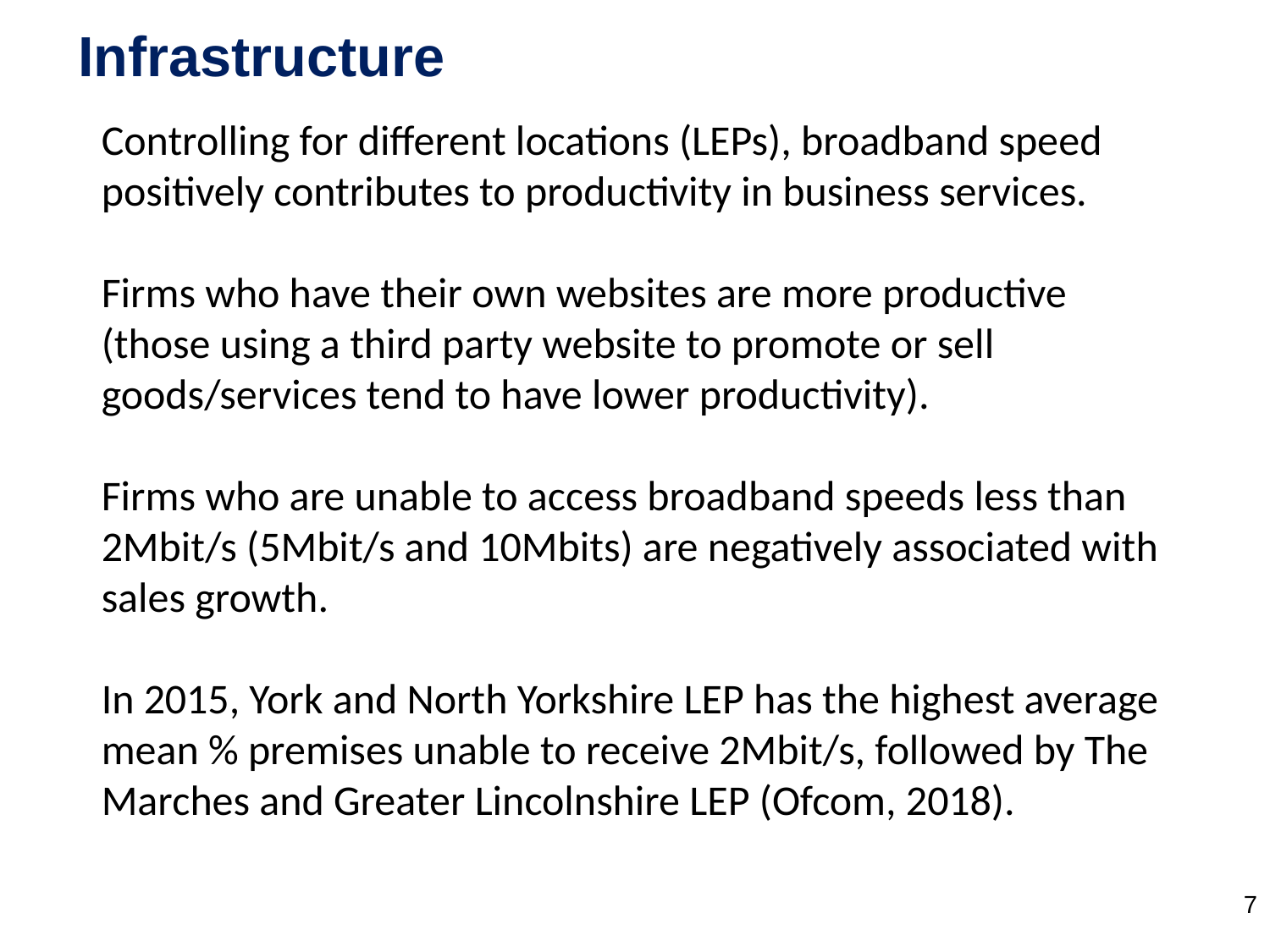

# Infrastructure
Controlling for different locations (LEPs), broadband speed  positively contributes to productivity in business services.

Firms who have their own websites are more productive (those using a third party website to promote or sell goods/services tend to have lower productivity).

Firms who are unable to access broadband speeds less than 2Mbit/s (5Mbit/s and 10Mbits) are negatively associated with sales growth.

In 2015, York and North Yorkshire LEP has the highest average mean % premises unable to receive 2Mbit/s, followed by The Marches and Greater Lincolnshire LEP (Ofcom, 2018).
7